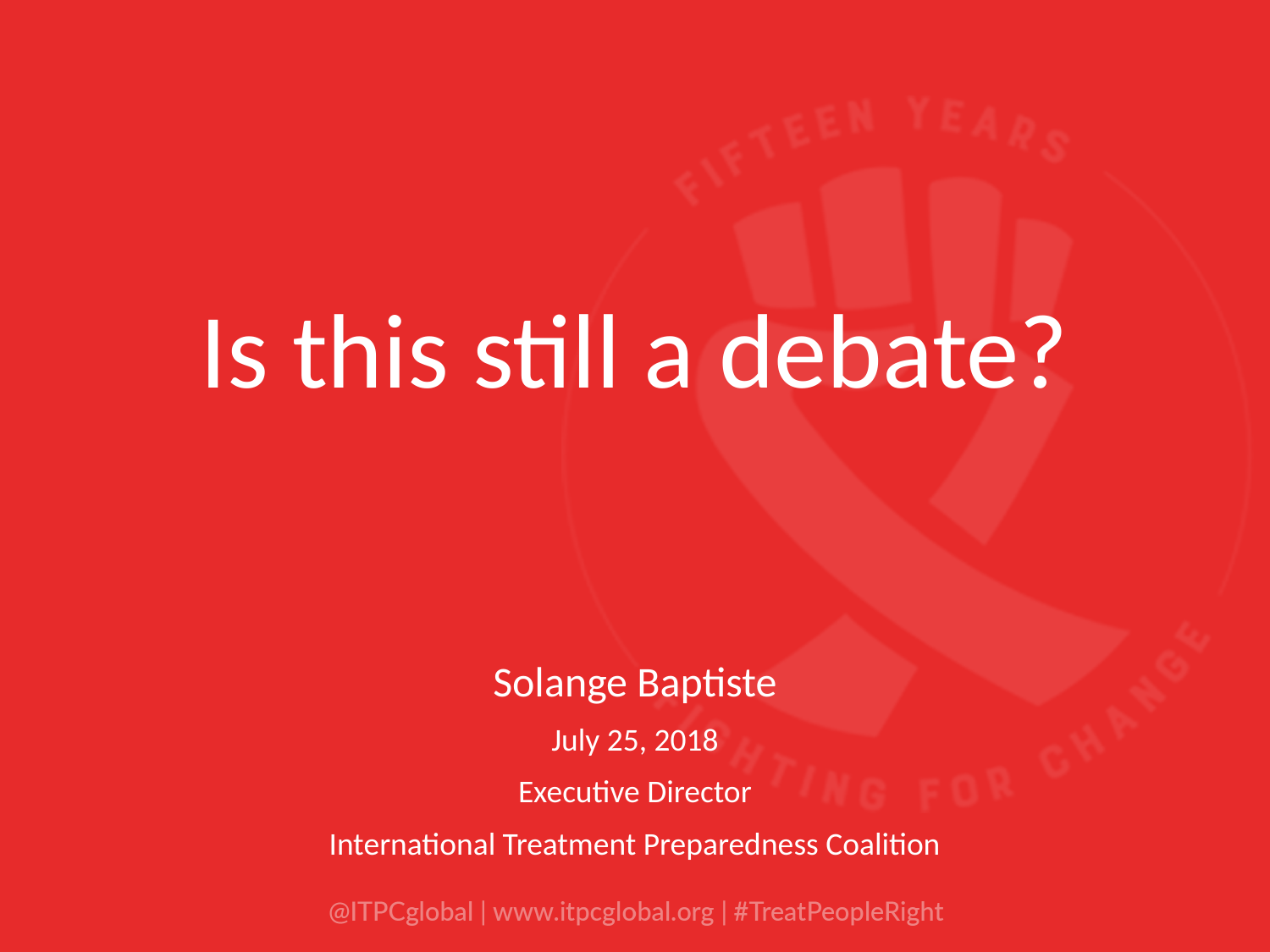

# Is this still a debate?
Solange Baptiste
July 25, 2018
Executive Director
International Treatment Preparedness Coalition